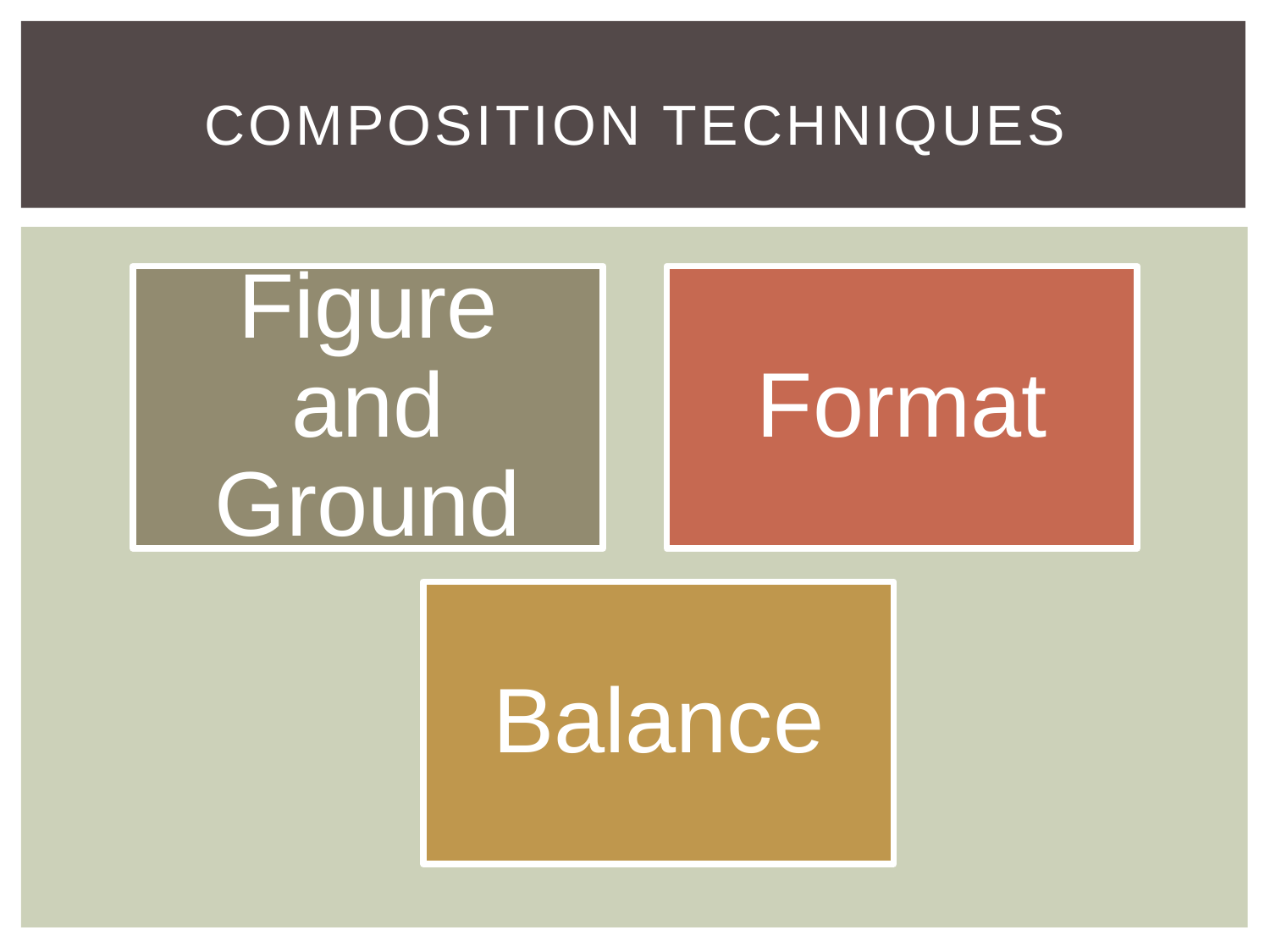

# COMPOSITION techniques
Format
Balance
Figure and Ground